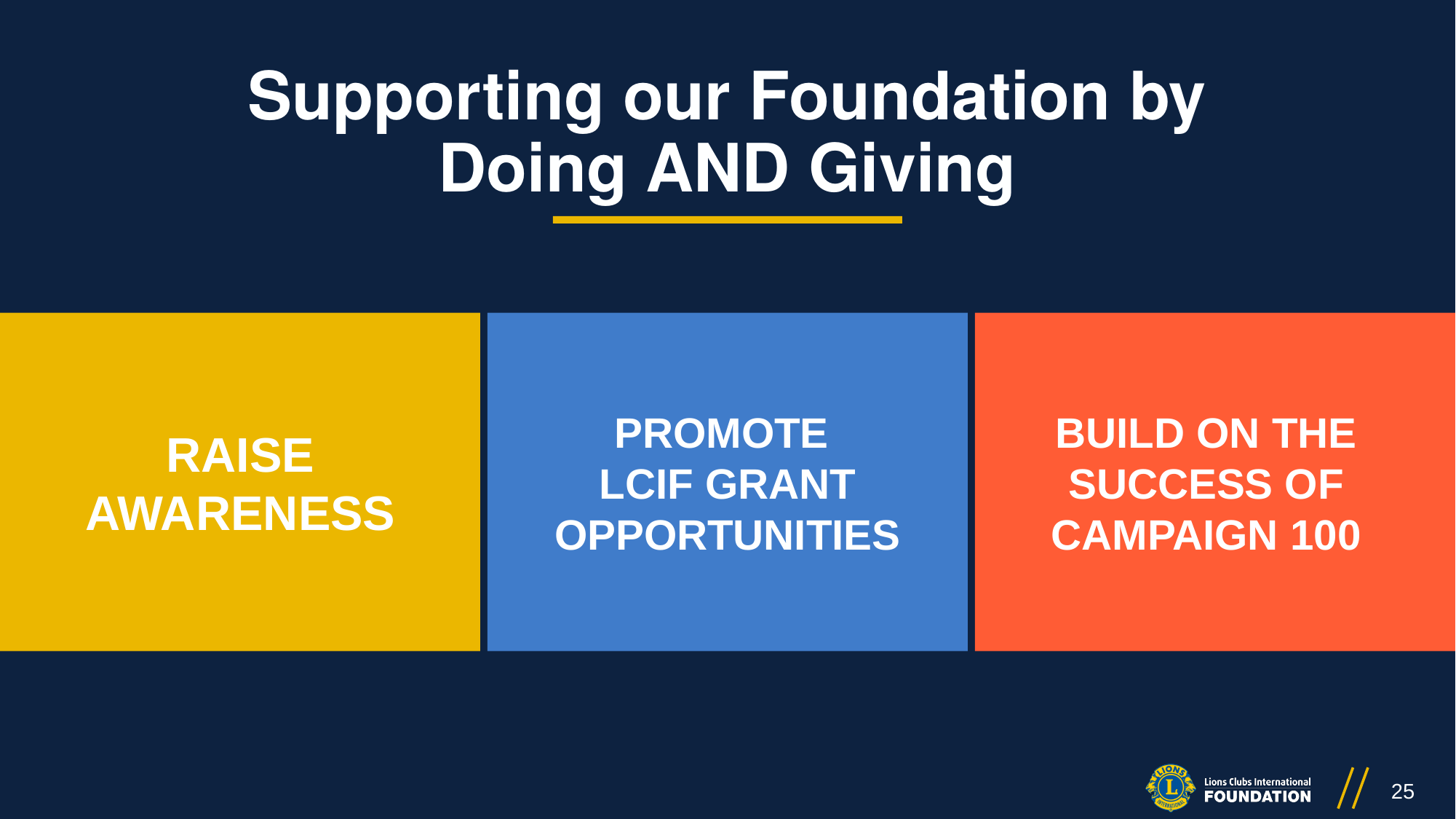

Supporting our Foundation by Doing AND Giving

RAISE AWARENESS
PROMOTE
LCIF GRANT OPPORTUNITIES
BUILD ON THE SUCCESS OF CAMPAIGN 100